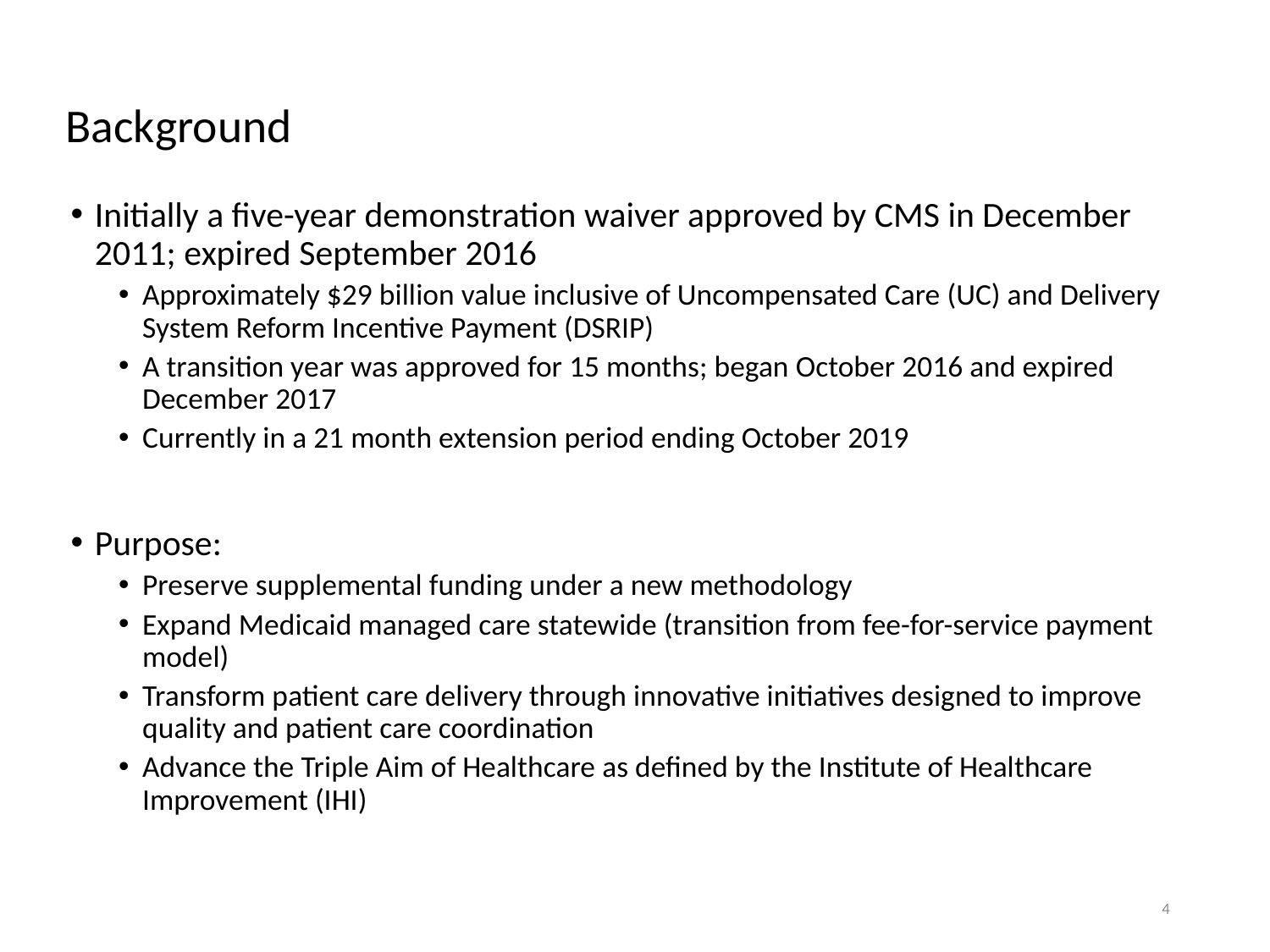

# Background
Initially a five-year demonstration waiver approved by CMS in December 2011; expired September 2016
Approximately $29 billion value inclusive of Uncompensated Care (UC) and Delivery System Reform Incentive Payment (DSRIP)
A transition year was approved for 15 months; began October 2016 and expired December 2017
Currently in a 21 month extension period ending October 2019

Purpose:
Preserve supplemental funding under a new methodology
Expand Medicaid managed care statewide (transition from fee-for-service payment model)
Transform patient care delivery through innovative initiatives designed to improve quality and patient care coordination
Advance the Triple Aim of Healthcare as defined by the Institute of Healthcare Improvement (IHI)
4